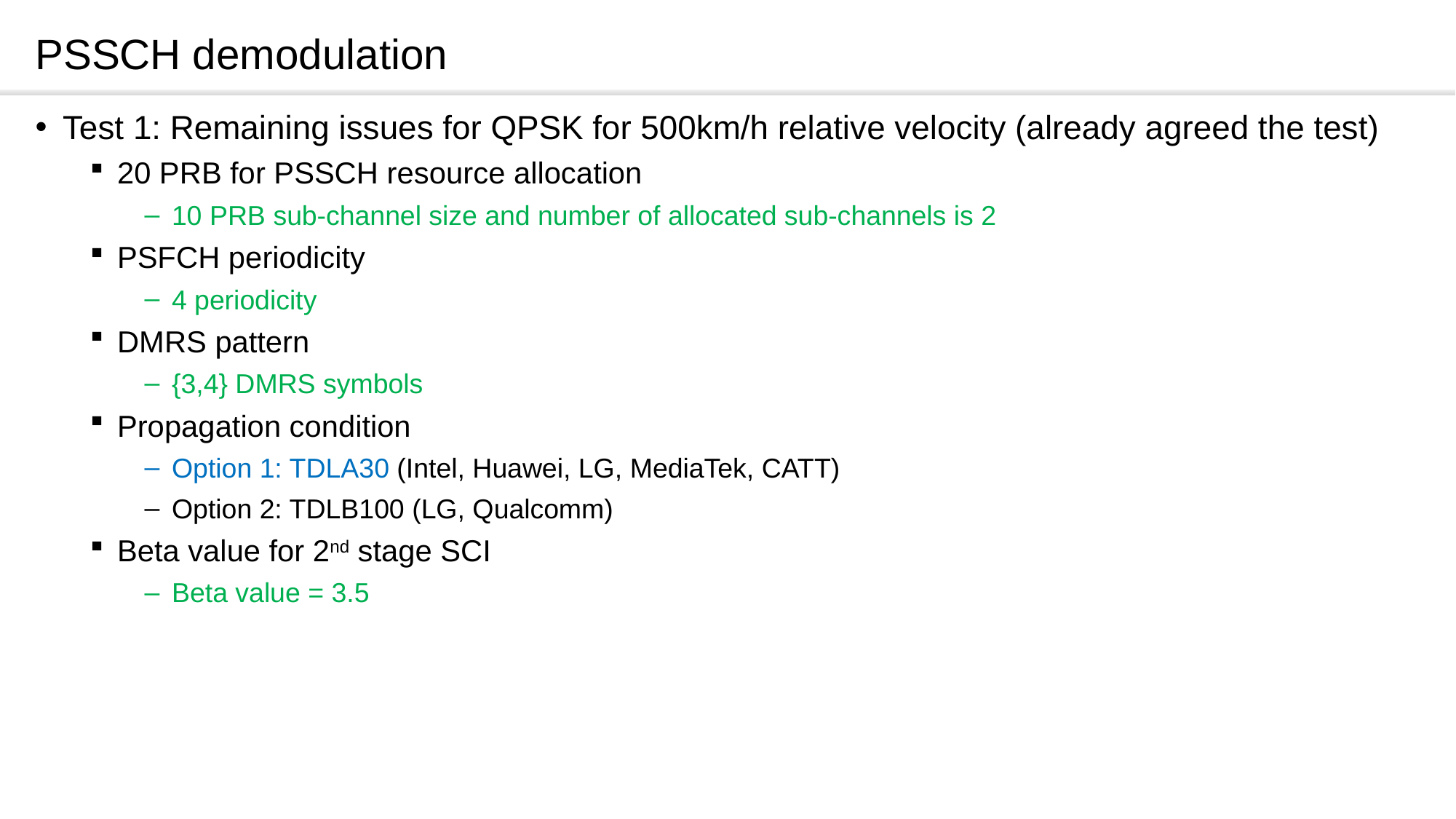

# PSSCH demodulation
Test 1: Remaining issues for QPSK for 500km/h relative velocity (already agreed the test)
20 PRB for PSSCH resource allocation
10 PRB sub-channel size and number of allocated sub-channels is 2
PSFCH periodicity
4 periodicity
DMRS pattern
{3,4} DMRS symbols
Propagation condition
Option 1: TDLA30 (Intel, Huawei, LG, MediaTek, CATT)
Option 2: TDLB100 (LG, Qualcomm)
Beta value for 2nd stage SCI
Beta value = 3.5